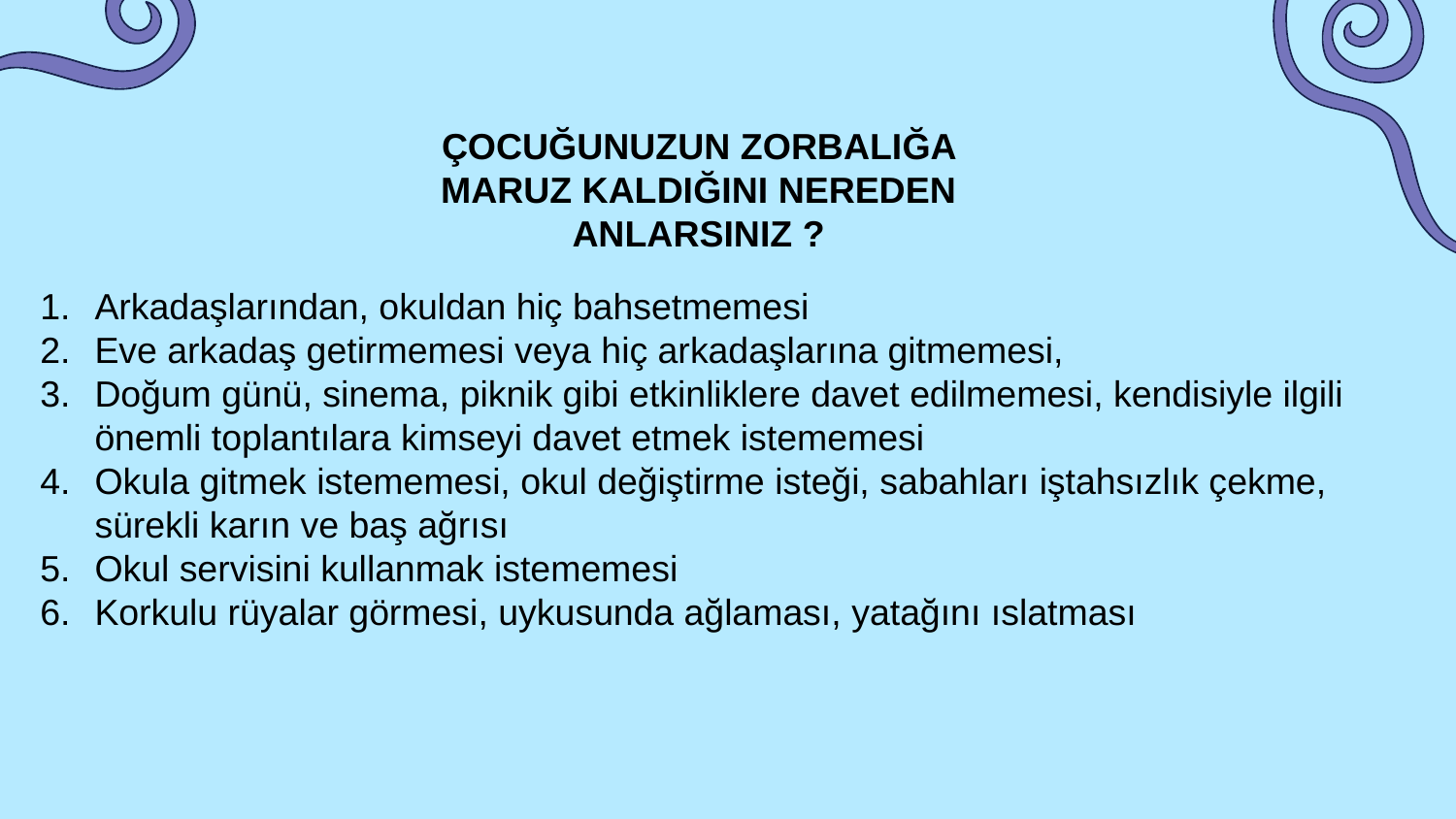

# ÇOCUĞUNUZUN ZORBALIĞA MARUZ KALDIĞINI NEREDEN ANLARSINIZ ?
Arkadaşlarından, okuldan hiç bahsetmemesi
Eve arkadaş getirmemesi veya hiç arkadaşlarına gitmemesi,
Doğum günü, sinema, piknik gibi etkinliklere davet edilmemesi, kendisiyle ilgili önemli toplantılara kimseyi davet etmek istememesi
Okula gitmek istememesi, okul değiştirme isteği, sabahları iştahsızlık çekme, sürekli karın ve baş ağrısı
Okul servisini kullanmak istememesi
Korkulu rüyalar görmesi, uykusunda ağlaması, yatağını ıslatması